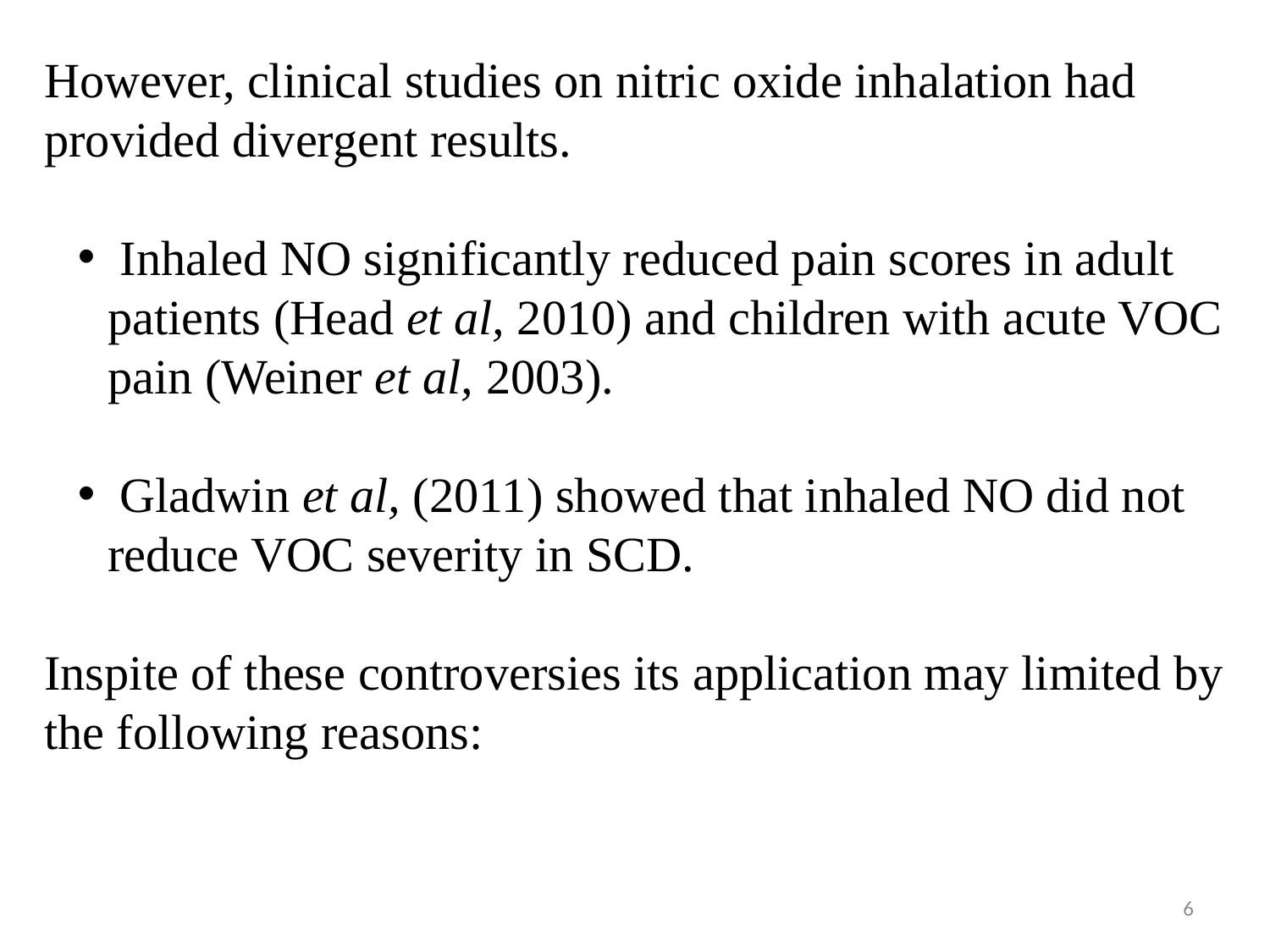

However, clinical studies on nitric oxide inhalation had provided divergent results.

 Inhaled NO significantly reduced pain scores in adult patients (Head et al, 2010) and children with acute VOC pain (Weiner et al, 2003).

 Gladwin et al, (2011) showed that inhaled NO did not reduce VOC severity in SCD.

Inspite of these controversies its application may limited by the following reasons:
6